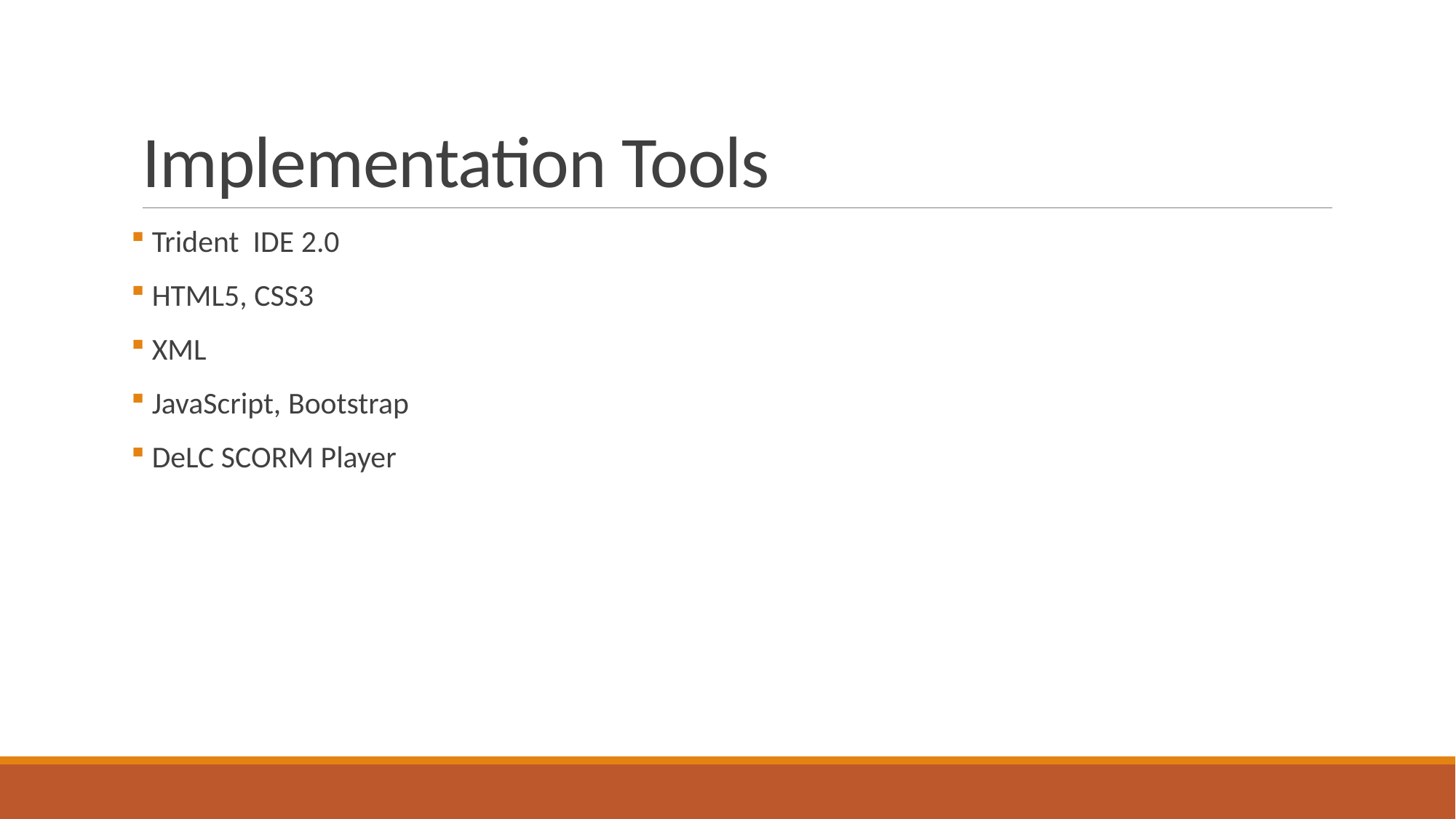

# Implementation Tools
 Trident  IDE 2.0
 HTML5, CSS3
 XML
 JavaScript, Bootstrap
 DeLC SCORM Player